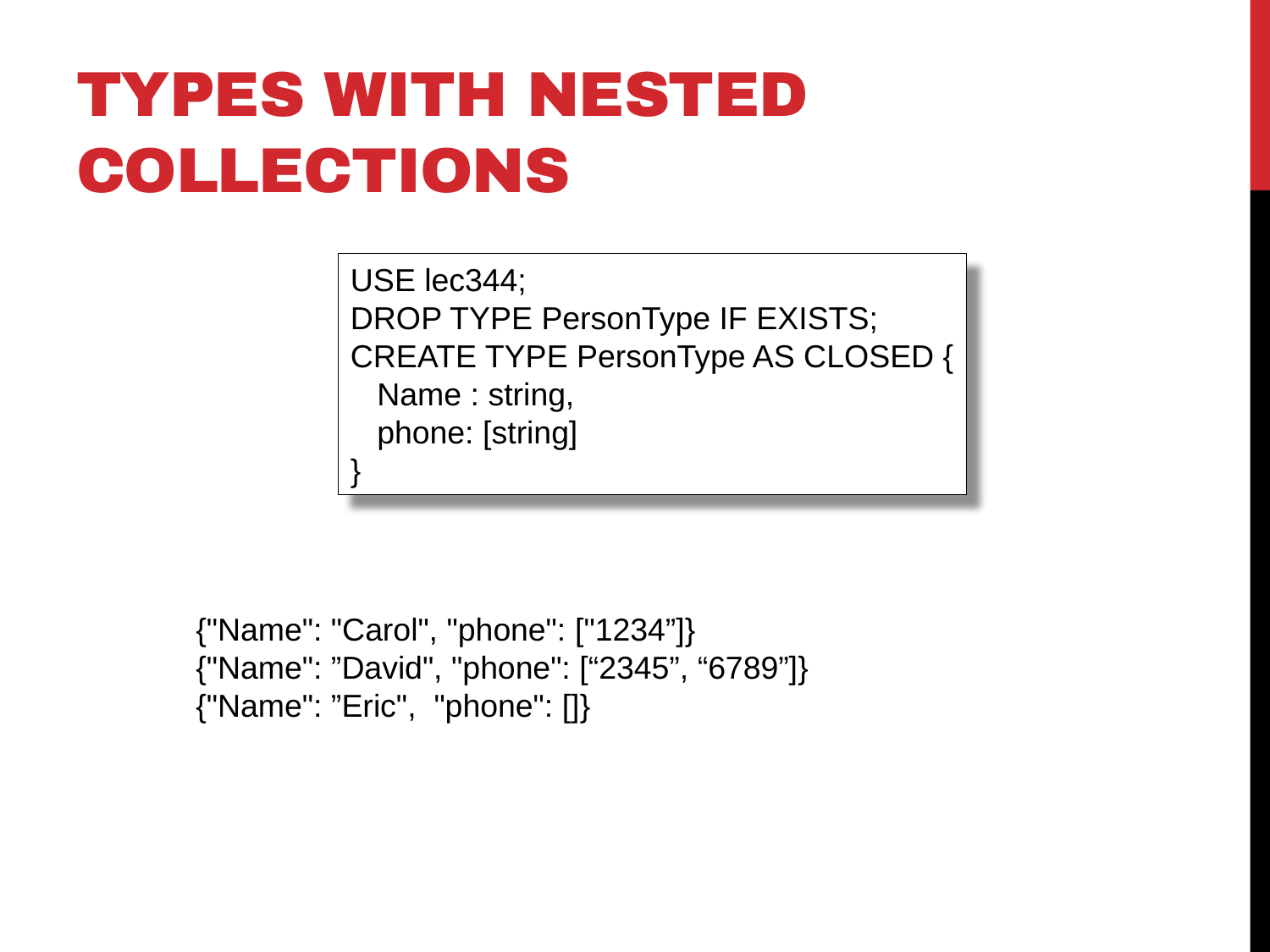

# Types with Nested Collections
USE lec344;
DROP TYPE PersonType IF EXISTS;
CREATE TYPE PersonType AS CLOSED {
   Name : string,
   phone: [string]
}
{"Name": "Carol", "phone": ["1234”]}
{"Name": ”David", "phone": [“2345”, “6789”]}
{"Name": ”Eric",  "phone": []}